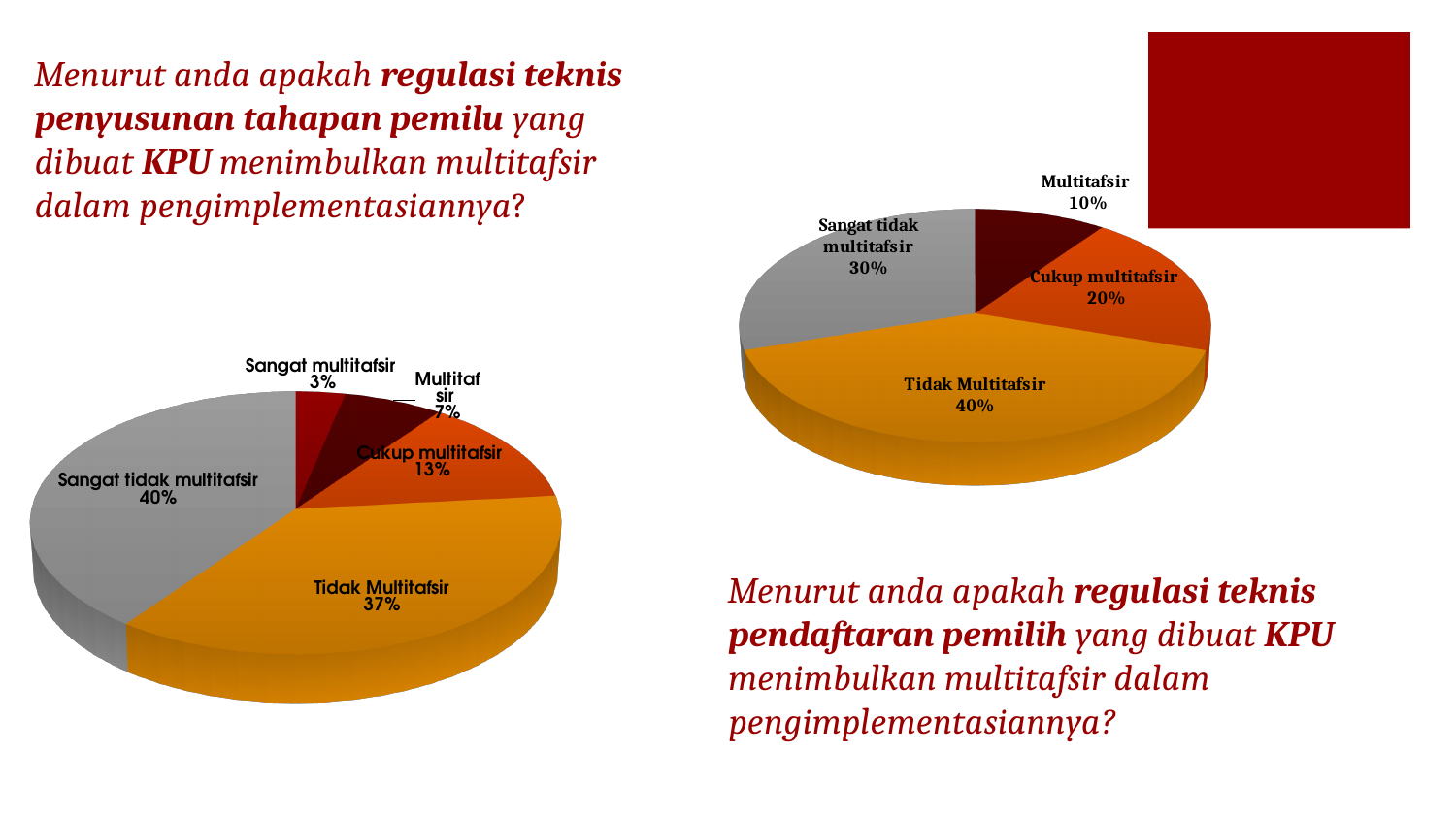

# Menurut anda apakah regulasi teknis penyusunan tahapan pemilu yang dibuat KPU menimbulkan multitafsir dalam pengimplementasiannya?

[unsupported chart]

[unsupported chart]

Menurut anda apakah regulasi teknis pendaftaran pemilih yang dibuat KPU menimbulkan multitafsir dalam pengimplementasiannya?